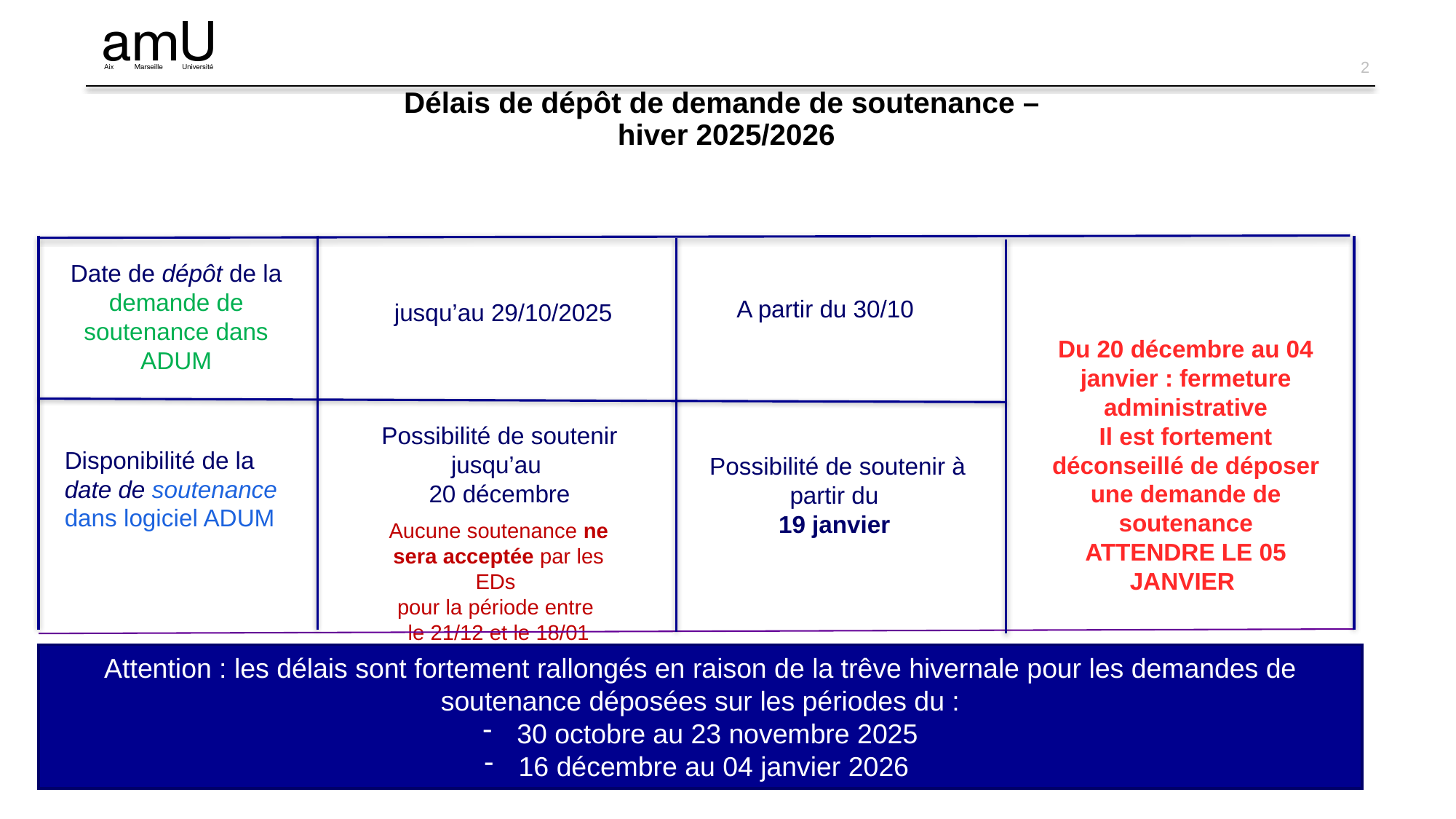

# Délais de dépôt de demande de soutenance – hiver 2025/2026
Date de dépôt de la demande de soutenance dans ADUM
A partir du 30/10
jusqu’au 29/10/2025
Du 20 décembre au 04 janvier : fermeture administrative
Il est fortement déconseillé de déposer une demande de soutenance
ATTENDRE LE 05 JANVIER
Possibilité de soutenir jusqu’au
20 décembre
Disponibilité de la
date de soutenance dans logiciel ADUM
 Possibilité de soutenir à partir du
19 janvier
Aucune soutenance ne sera acceptée par les EDs
pour la période entre
le 21/12 et le 18/01
Attention : les délais sont fortement rallongés en raison de la trêve hivernale pour les demandes de soutenance déposées sur les périodes du :
30 octobre au 23 novembre 2025
16 décembre au 04 janvier 2026